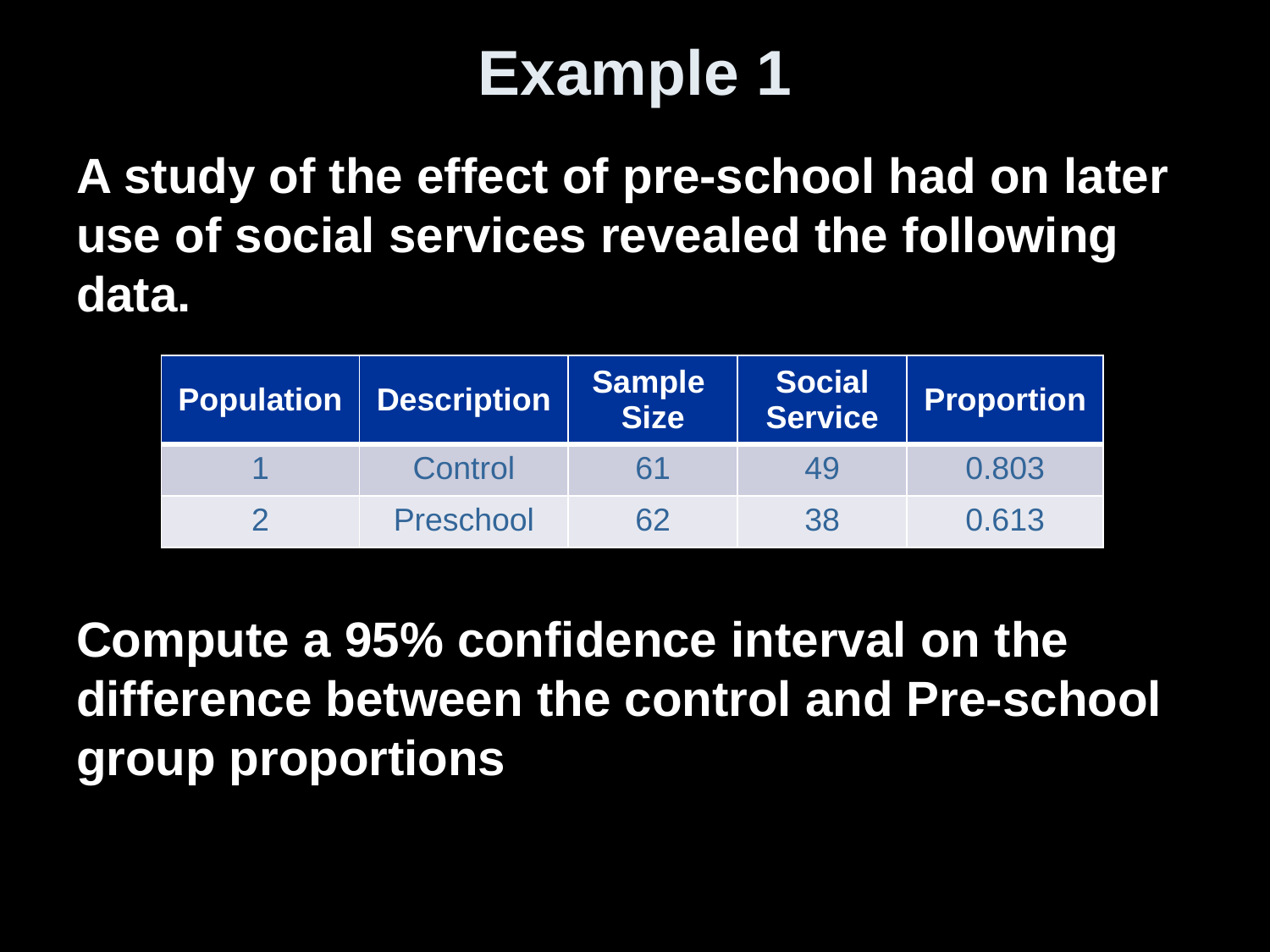

# Example 1
A study of the effect of pre-school had on later use of social services revealed the following data.

Compute a 95% confidence interval on the difference between the control and Pre-school group proportions
| Population | Description | Sample Size | Social Service | Proportion |
| --- | --- | --- | --- | --- |
| 1 | Control | 61 | 49 | 0.803 |
| 2 | Preschool | 62 | 38 | 0.613 |